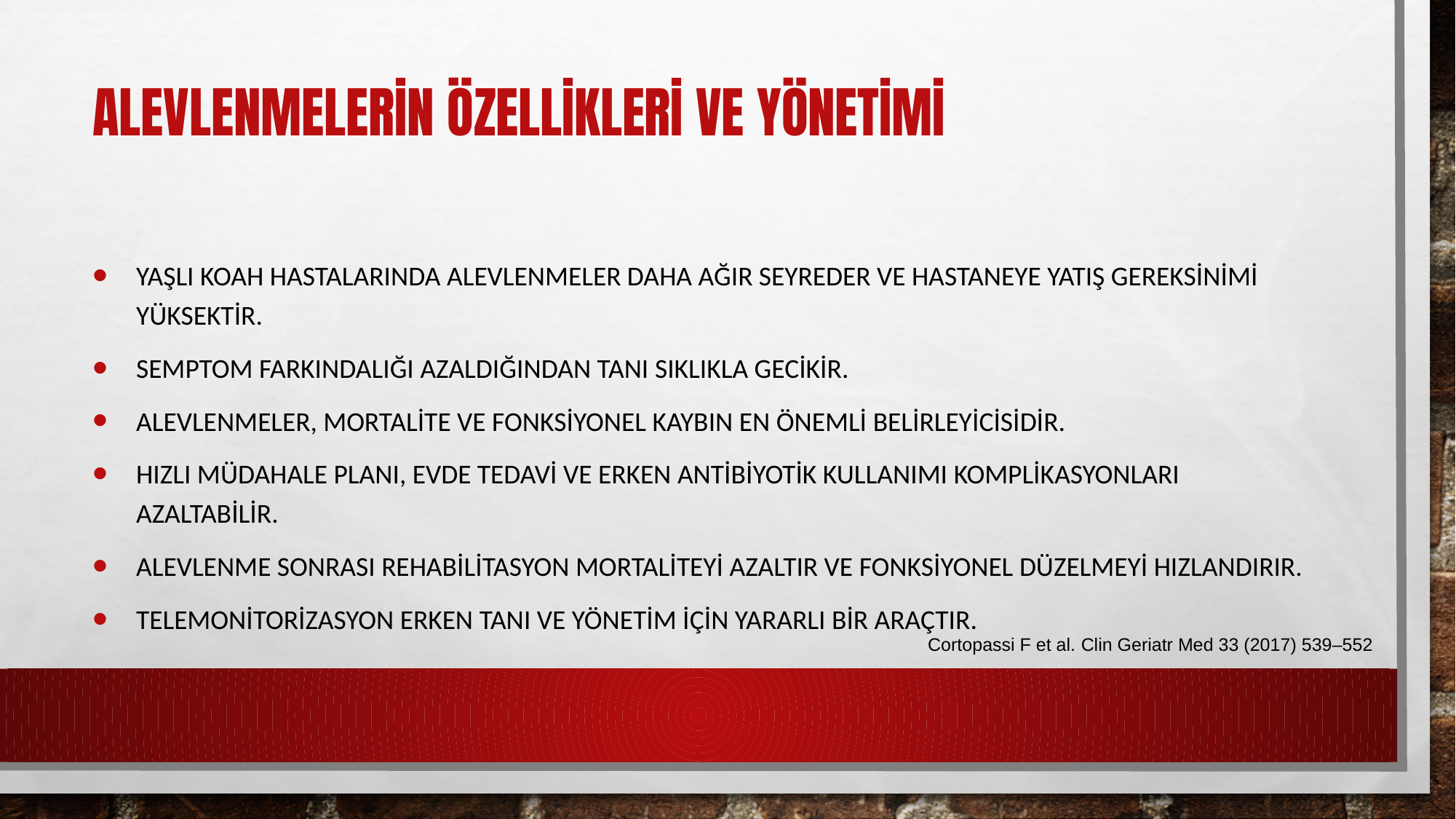

# Alevlenmelerin Özellikleri ve Yönetimi
Yaşlı KOAH hastalarında alevlenmeler daha ağır seyreder ve hastaneye yatış gereksinimi yüksektir.
Semptom farkındalığı azaldığından tanı sıklıkla gecikir.
Alevlenmeler, mortalite ve fonksiyonel kaybın en önemli belirleyicisidir.
Hızlı müdahale planı, evde tedavi ve erken antibiyotik kullanımı komplikasyonları azaltabilir.
Alevlenme sonrası rehabilitasyon mortaliteyi azaltır ve fonksiyonel düzelmeyi hızlandırır.
Telemonitorizasyon erken tanı ve yönetim için yararlı bir araçtır.

Cortopassi F et al. Clin Geriatr Med 33 (2017) 539–552